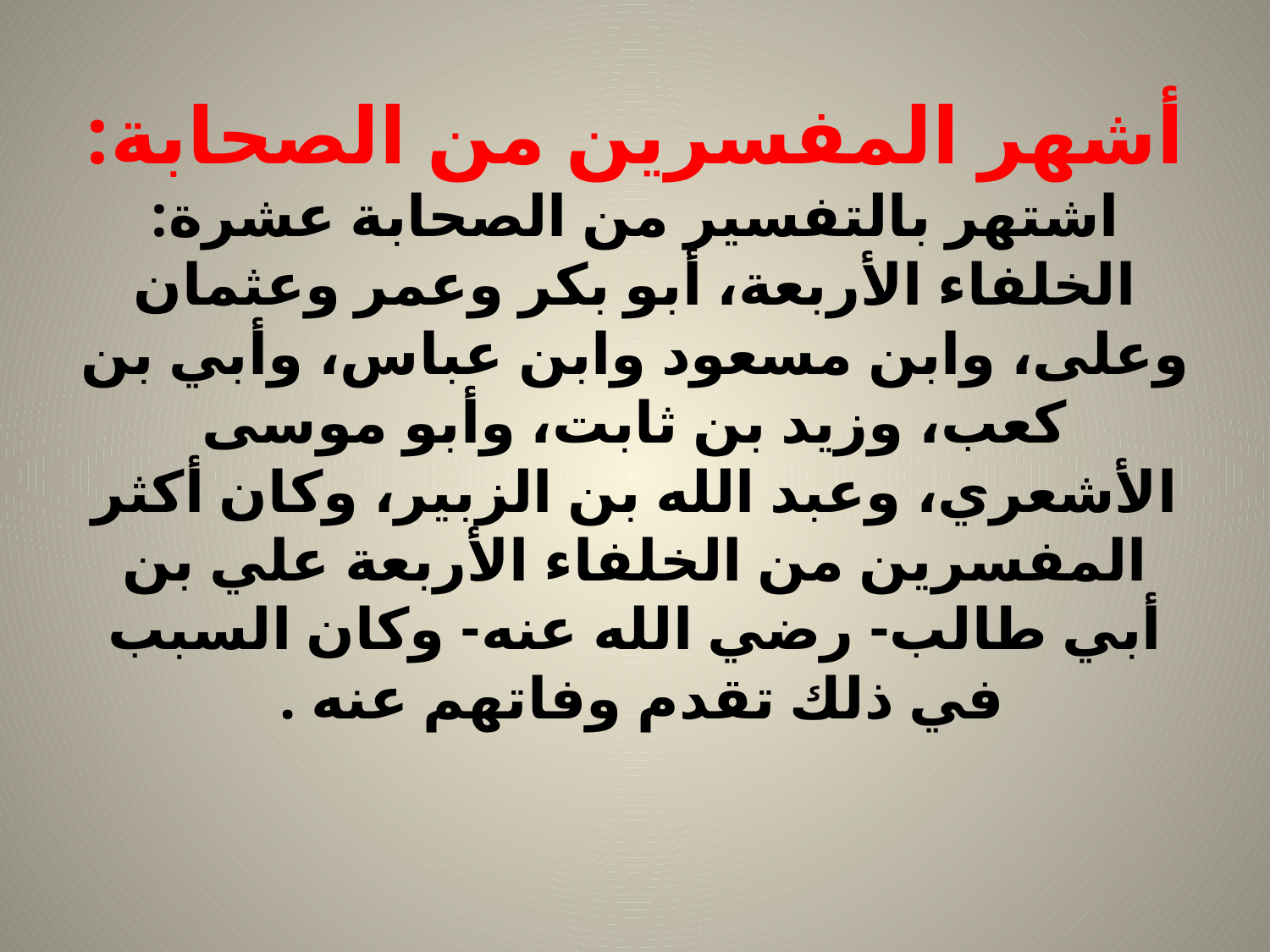

# أشهر المفسرين من الصحابة: اشتهر بالتفسير من الصحابة عشرة: الخلفاء الأربعة، أبو بكر وعمر وعثمان وعلى، وابن مسعود وابن عباس، وأبي بن كعب، وزيد بن ثابت، وأبو موسى الأشعري، وعبد الله بن الزبير، وكان أكثر المفسرين من الخلفاء الأربعة علي بن أبي طالب- رضي الله عنه- وكان السبب في ذلك تقدم وفاتهم عنه .